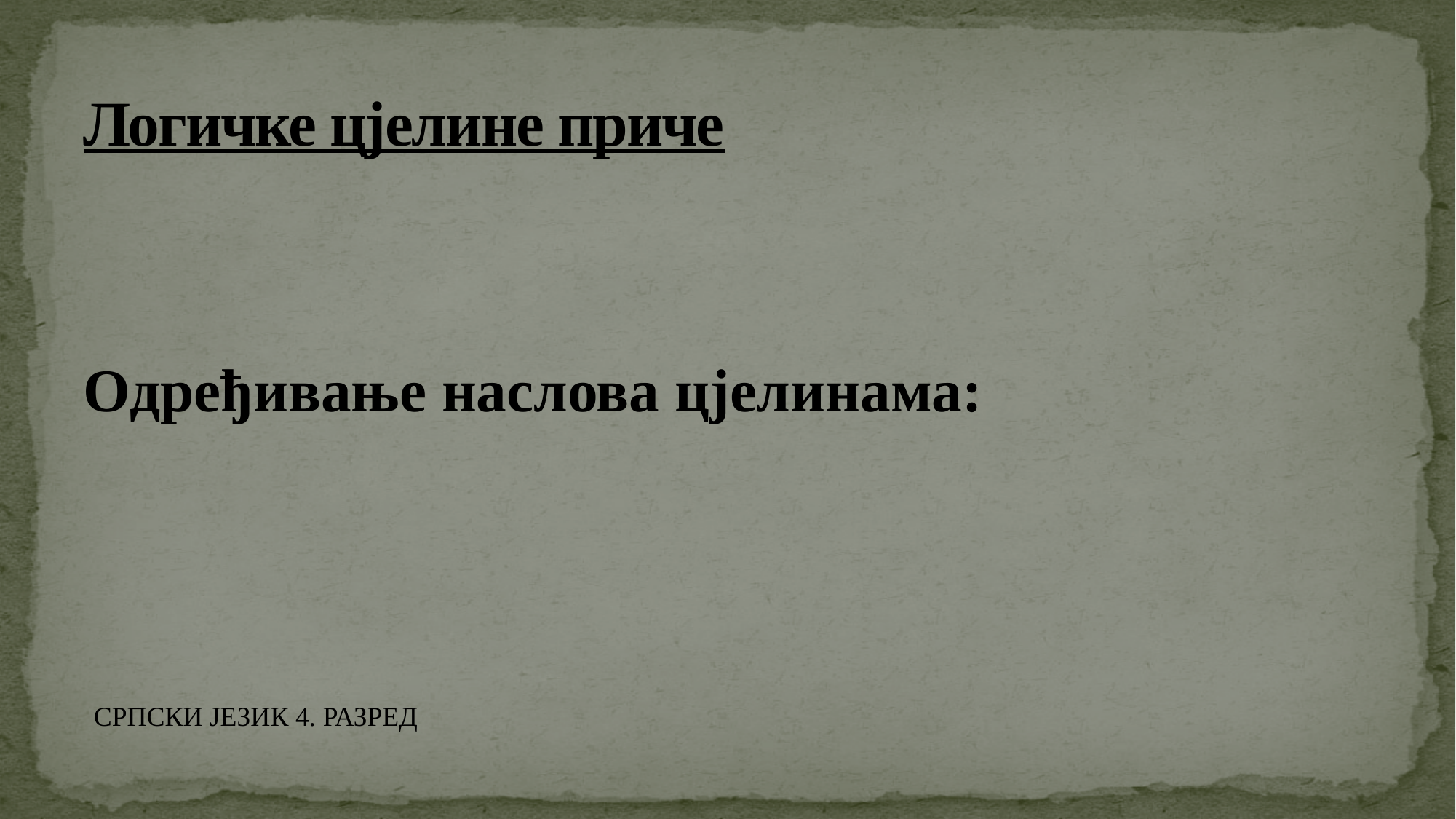

# Логичке цјелине приче

Одређивање наслова цјелинама:
СРПСКИ ЈЕЗИК 4. РАЗРЕД